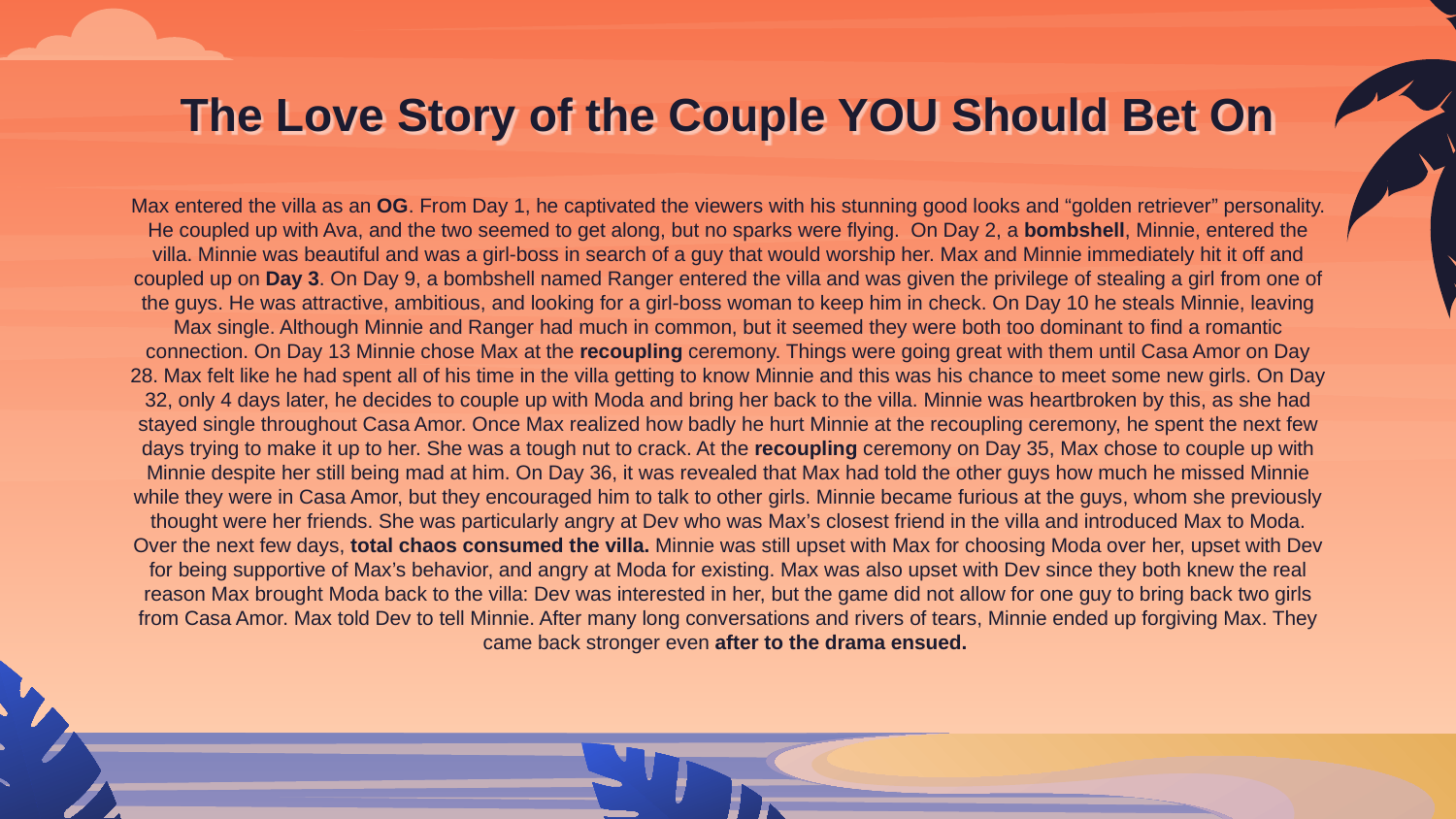

# The Love Story of the Couple YOU Should Bet On
Max entered the villa as an OG. From Day 1, he captivated the viewers with his stunning good looks and “golden retriever” personality. He coupled up with Ava, and the two seemed to get along, but no sparks were flying.  On Day 2, a bombshell, Minnie, entered the villa. Minnie was beautiful and was a girl-boss in search of a guy that would worship her. Max and Minnie immediately hit it off and coupled up on Day 3. On Day 9, a bombshell named Ranger entered the villa and was given the privilege of stealing a girl from one of the guys. He was attractive, ambitious, and looking for a girl-boss woman to keep him in check. On Day 10 he steals Minnie, leaving Max single. Although Minnie and Ranger had much in common, but it seemed they were both too dominant to find a romantic connection. On Day 13 Minnie chose Max at the recoupling ceremony. Things were going great with them until Casa Amor on Day 28. Max felt like he had spent all of his time in the villa getting to know Minnie and this was his chance to meet some new girls. On Day 32, only 4 days later, he decides to couple up with Moda and bring her back to the villa. Minnie was heartbroken by this, as she had stayed single throughout Casa Amor. Once Max realized how badly he hurt Minnie at the recoupling ceremony, he spent the next few days trying to make it up to her. She was a tough nut to crack. At the recoupling ceremony on Day 35, Max chose to couple up with Minnie despite her still being mad at him. On Day 36, it was revealed that Max had told the other guys how much he missed Minnie while they were in Casa Amor, but they encouraged him to talk to other girls. Minnie became furious at the guys, whom she previously thought were her friends. She was particularly angry at Dev who was Max’s closest friend in the villa and introduced Max to Moda. Over the next few days, total chaos consumed the villa. Minnie was still upset with Max for choosing Moda over her, upset with Dev for being supportive of Max’s behavior, and angry at Moda for existing. Max was also upset with Dev since they both knew the real reason Max brought Moda back to the villa: Dev was interested in her, but the game did not allow for one guy to bring back two girls from Casa Amor. Max told Dev to tell Minnie. After many long conversations and rivers of tears, Minnie ended up forgiving Max. They came back stronger even after to the drama ensued.